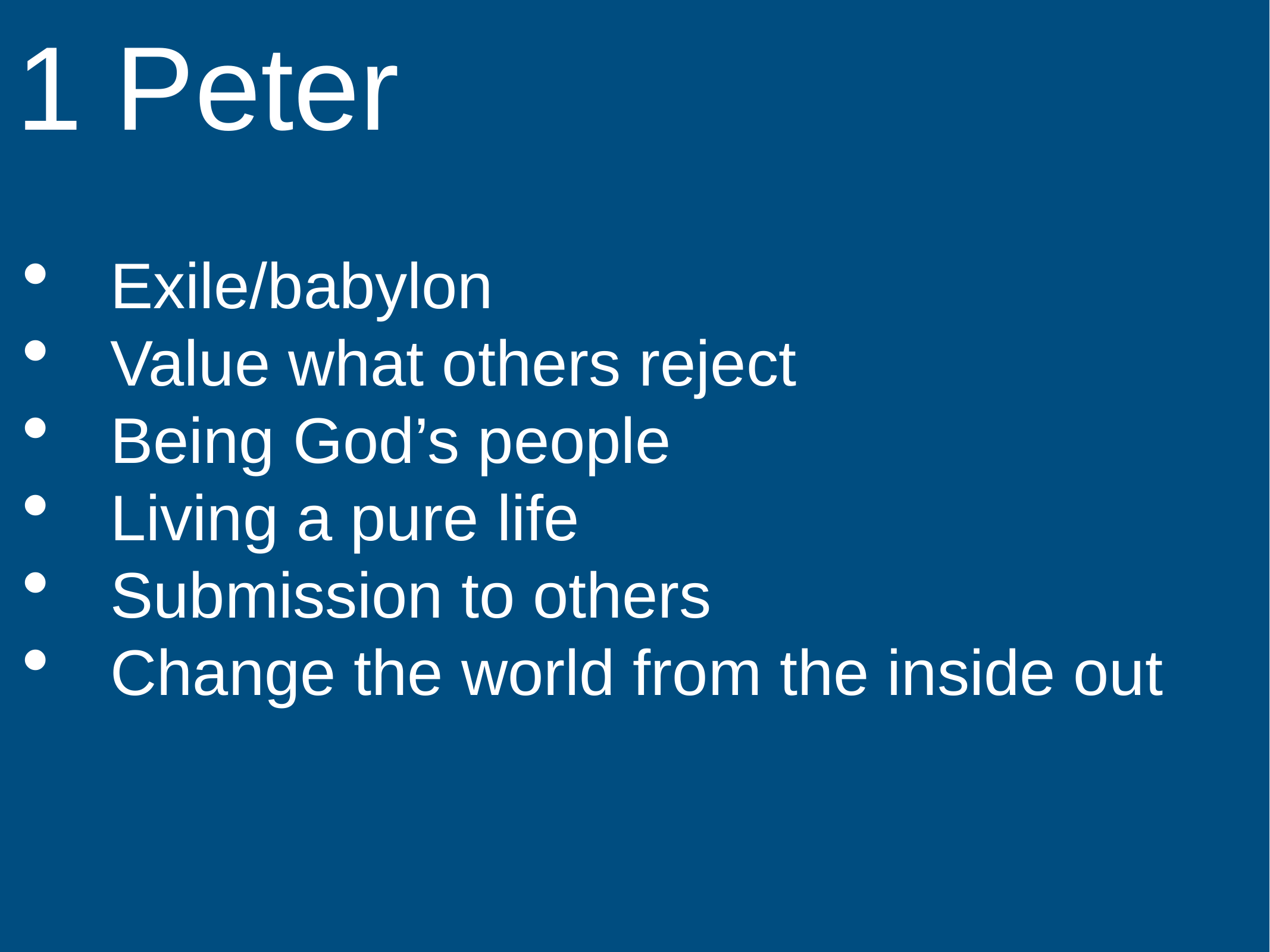

1 Peter
Exile/babylon
Value what others reject
Being God’s people
Living a pure life
Submission to others
Change the world from the inside out